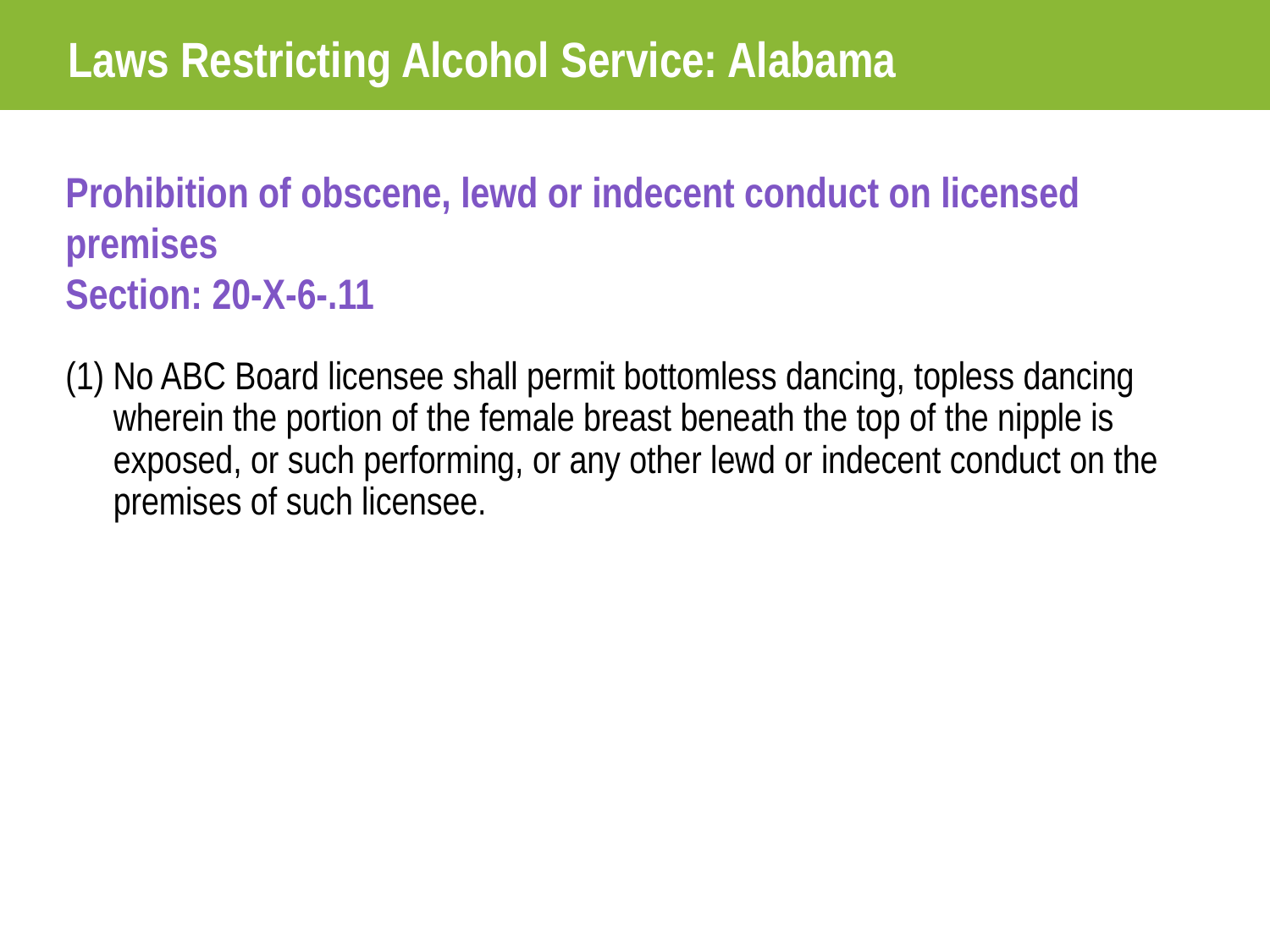

Laws Restricting Alcohol Service: Alabama
Prohibition of obscene, lewd or indecent conduct on licensed premises
Section: 20-X-6-.11
(1) No ABC Board licensee shall permit bottomless dancing, topless dancing wherein the portion of the female breast beneath the top of the nipple is exposed, or such performing, or any other lewd or indecent conduct on the premises of such licensee.